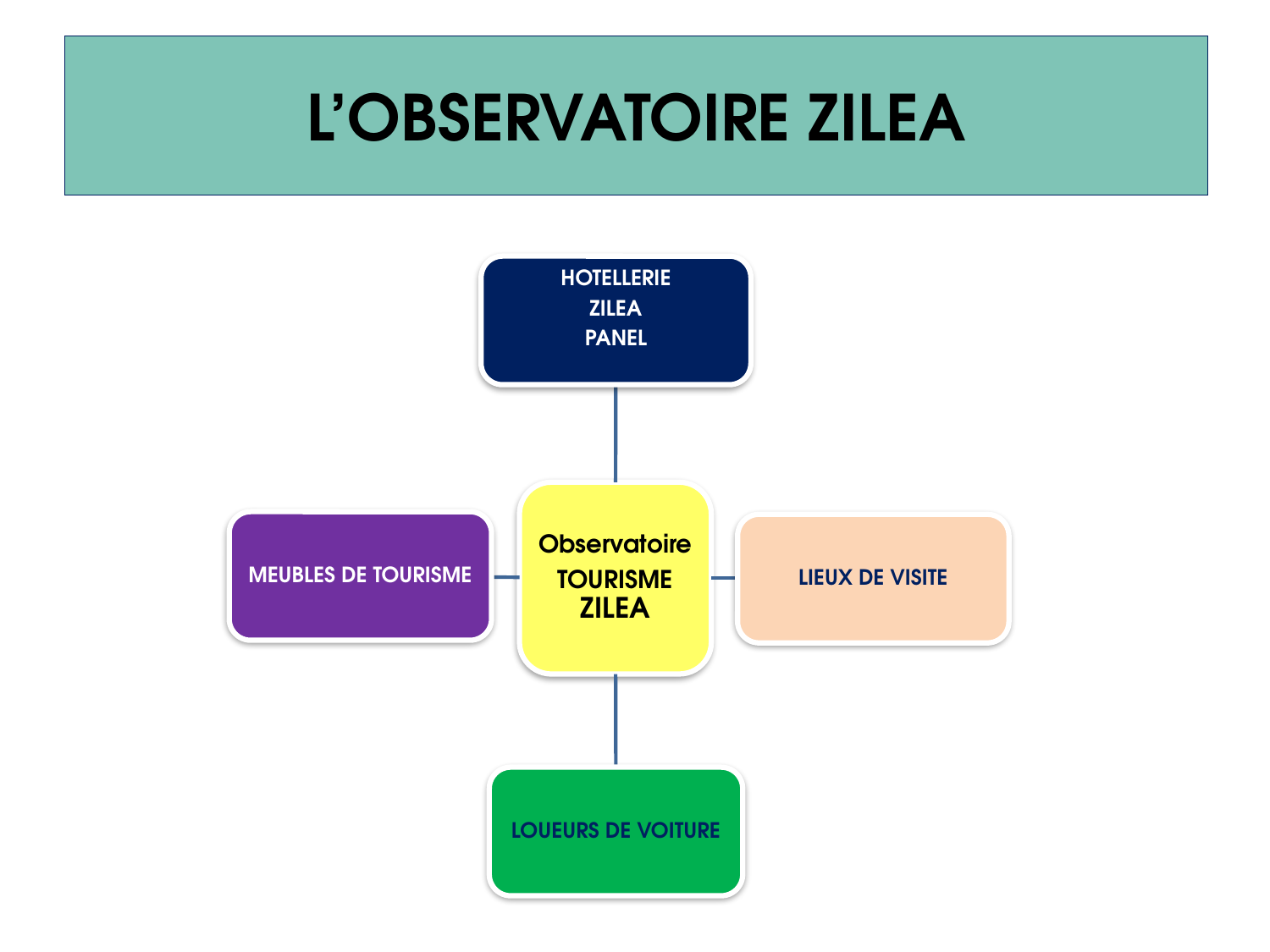

# L’OBSERVATOIRE ZILEA
Observatoire
TOURISME
ZILEA
HOTELLERIE
ZILEA
PANEL
LIEUX DE VISITE
LOUEURS DE VOITURE
MEUBLES DE TOURISME